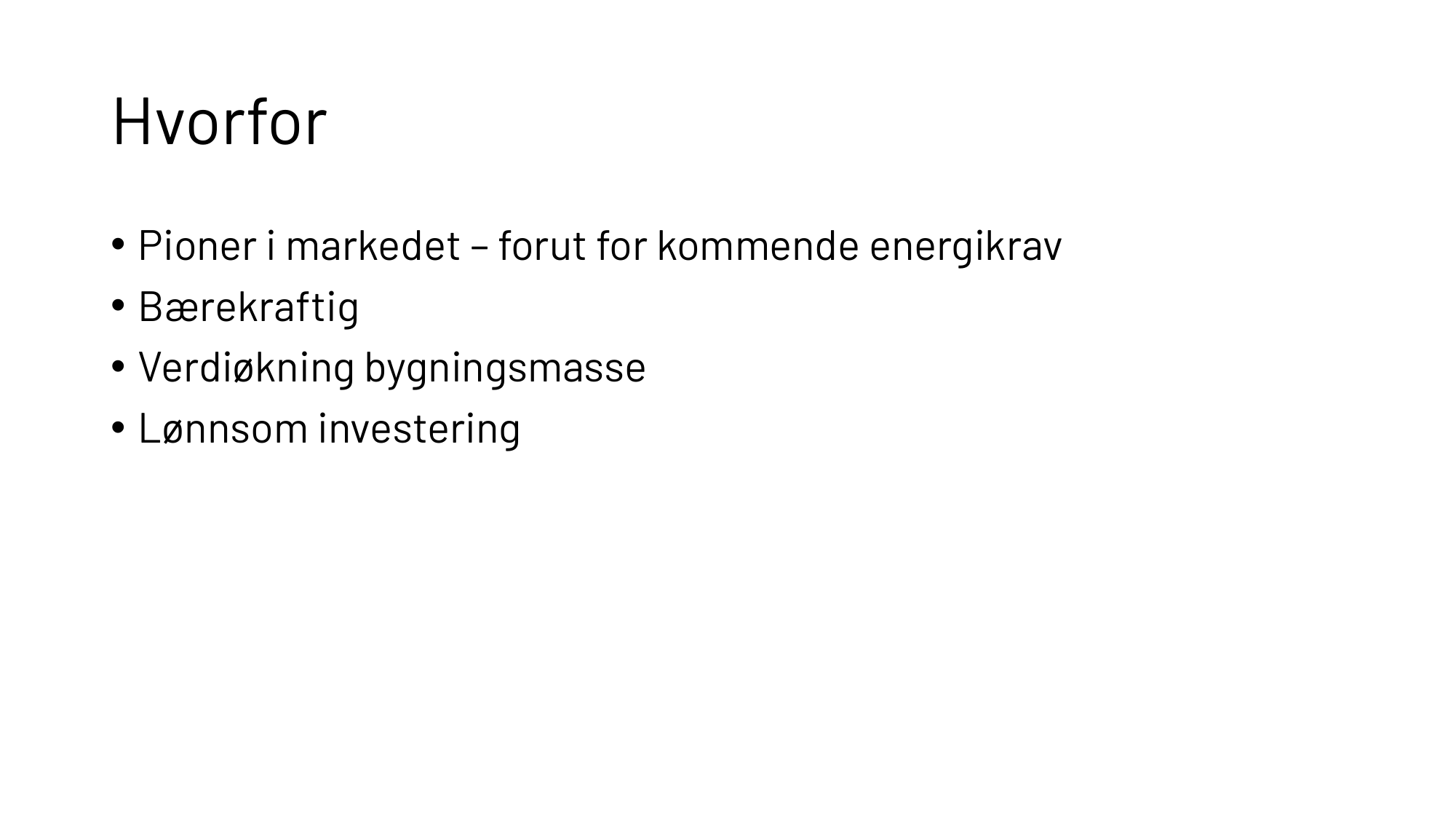

# Hvorfor
Pioner i markedet – forut for kommende energikrav
Bærekraftig
Verdiøkning bygningsmasse
Lønnsom investering